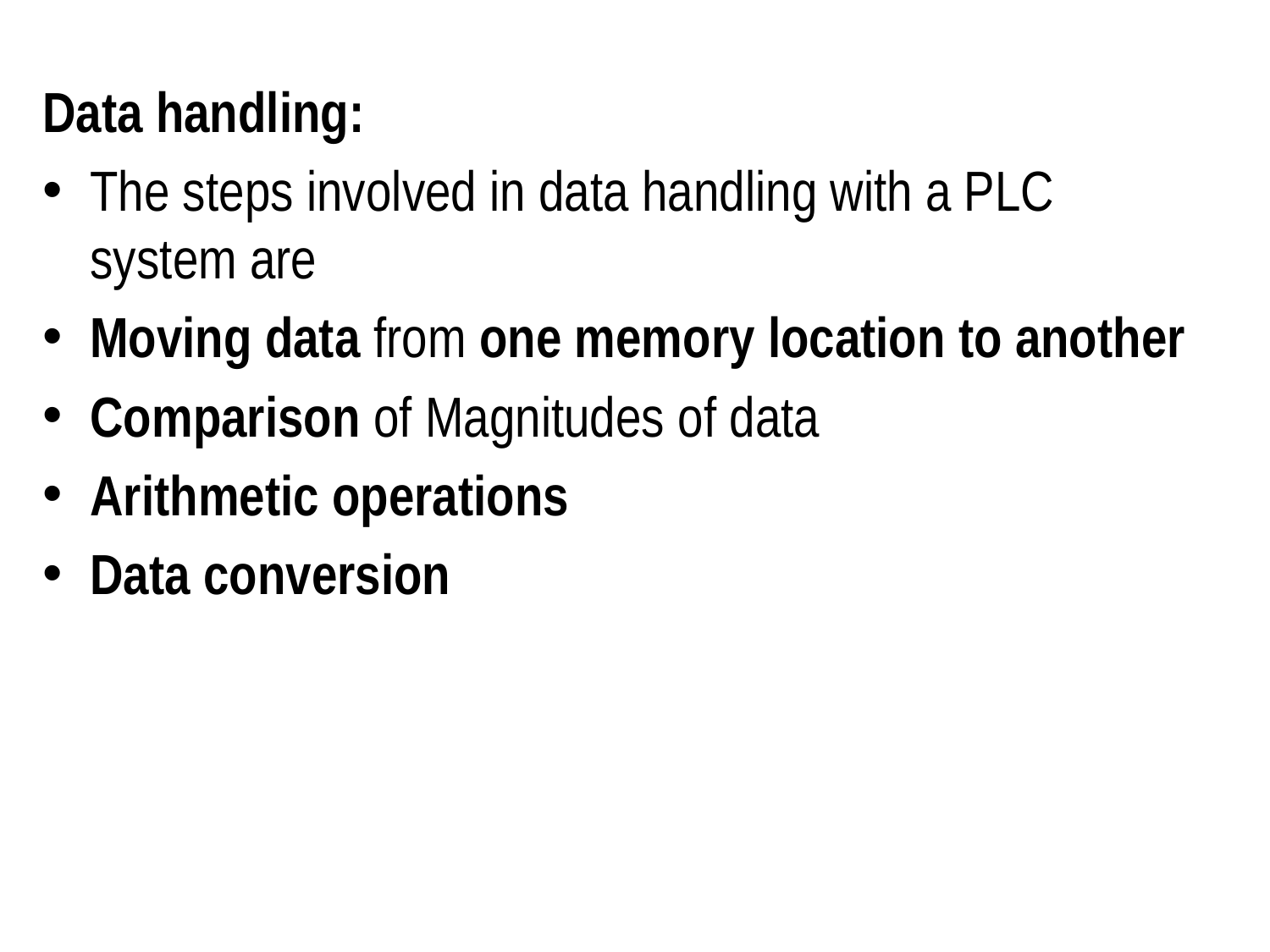

Data handling:
The steps involved in data handling with a PLC system are
Moving data from one memory location to another
Comparison of Magnitudes of data
Arithmetic operations
Data conversion